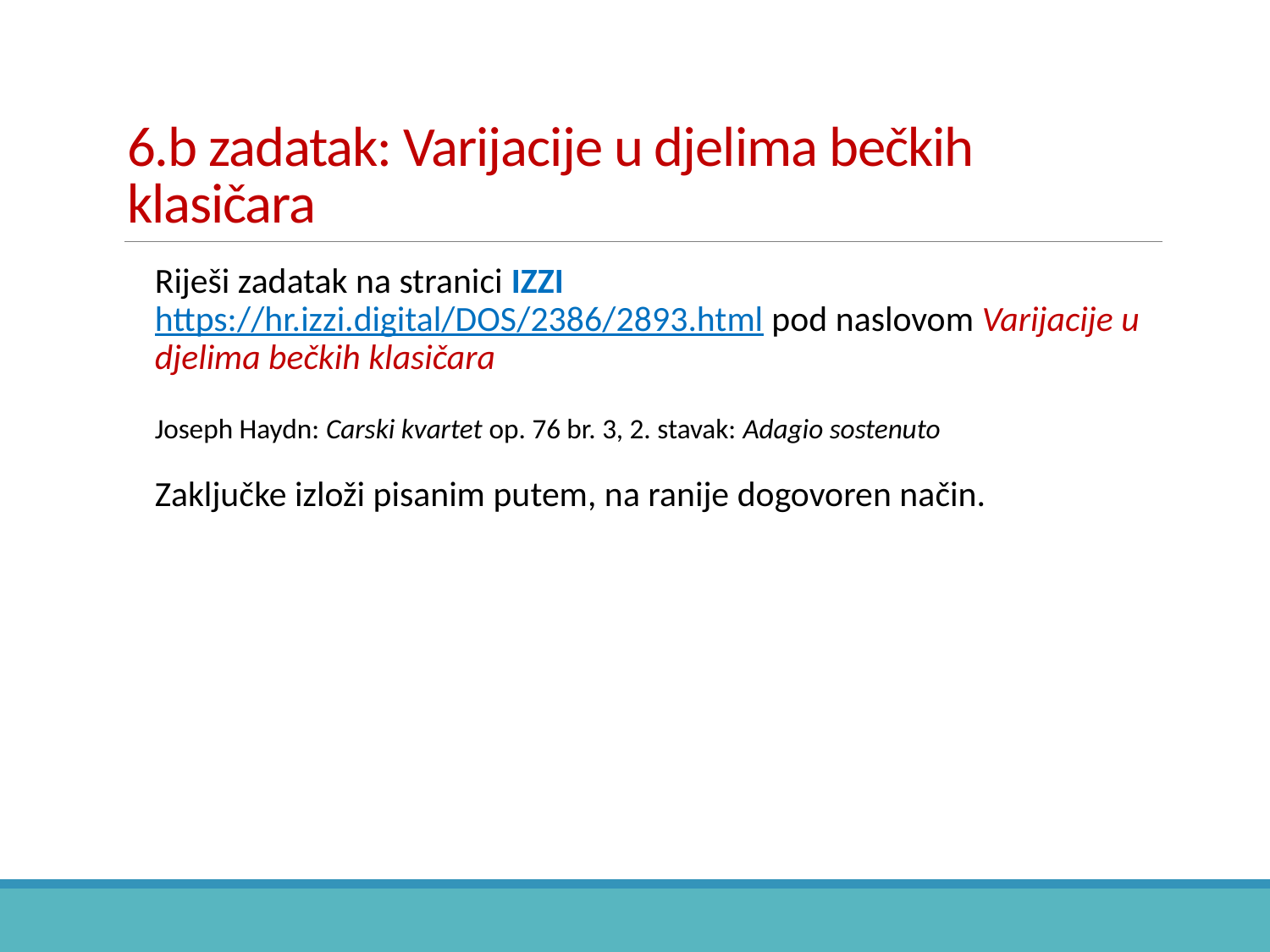

# 6.b zadatak: Varijacije u djelima bečkih klasičara
Riješi zadatak na stranici IZZI https://hr.izzi.digital/DOS/2386/2893.html pod naslovom Varijacije u djelima bečkih klasičara

Joseph Haydn: Carski kvartet op. 76 br. 3, 2. stavak: Adagio sostenuto

Zaključke izloži pisanim putem, na ranije dogovoren način.